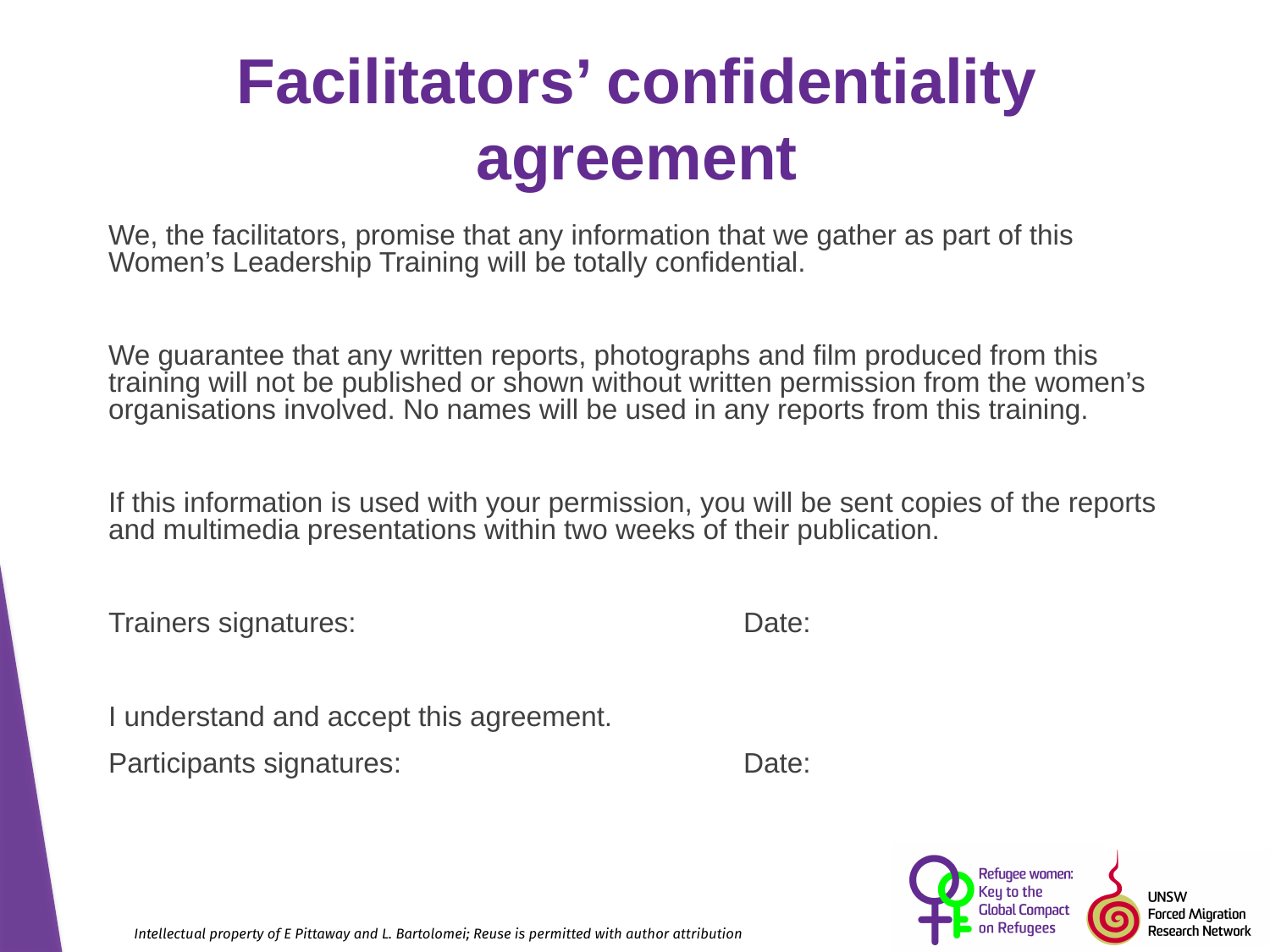

# Facilitators’ confidentiality agreement
We, the facilitators, promise that any information that we gather as part of this Women’s Leadership Training will be totally confidential.

We guarantee that any written reports, photographs and film produced from this training will not be published or shown without written permission from the women’s organisations involved. No names will be used in any reports from this training.

If this information is used with your permission, you will be sent copies of the reports and multimedia presentations within two weeks of their publication.

Trainers signatures:				Date:

I understand and accept this agreement.
Participants signatures: 			Date: